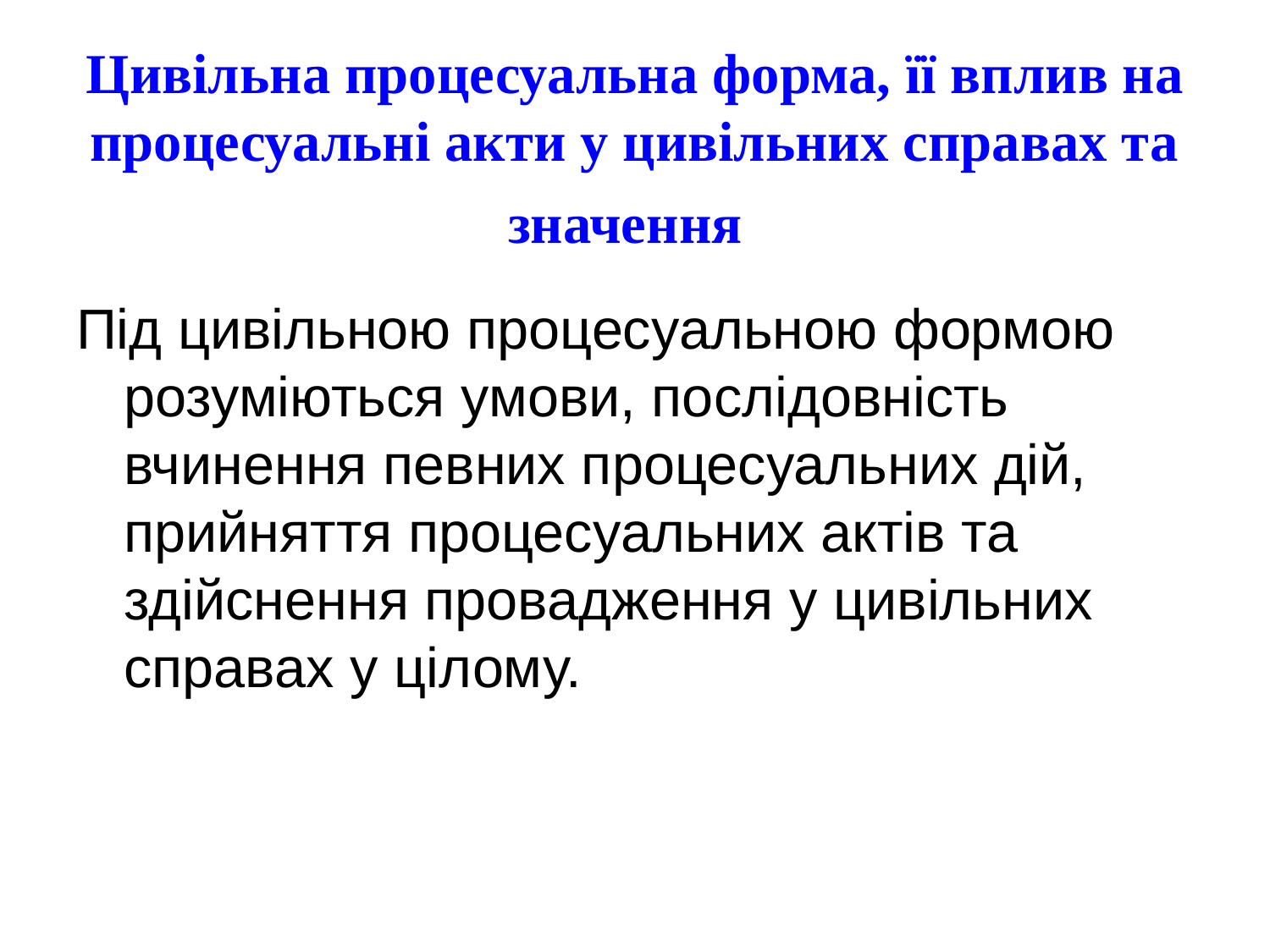

# Цивільна процесуальна форма, її вплив на процесуальні акти у цивільних справах та значення
Під цивільною процесуальною формою розуміються умови, послідовність вчинення певних процесуальних дій, прийняття процесуальних актів та здійснення провадження у цивільних справах у цілому.